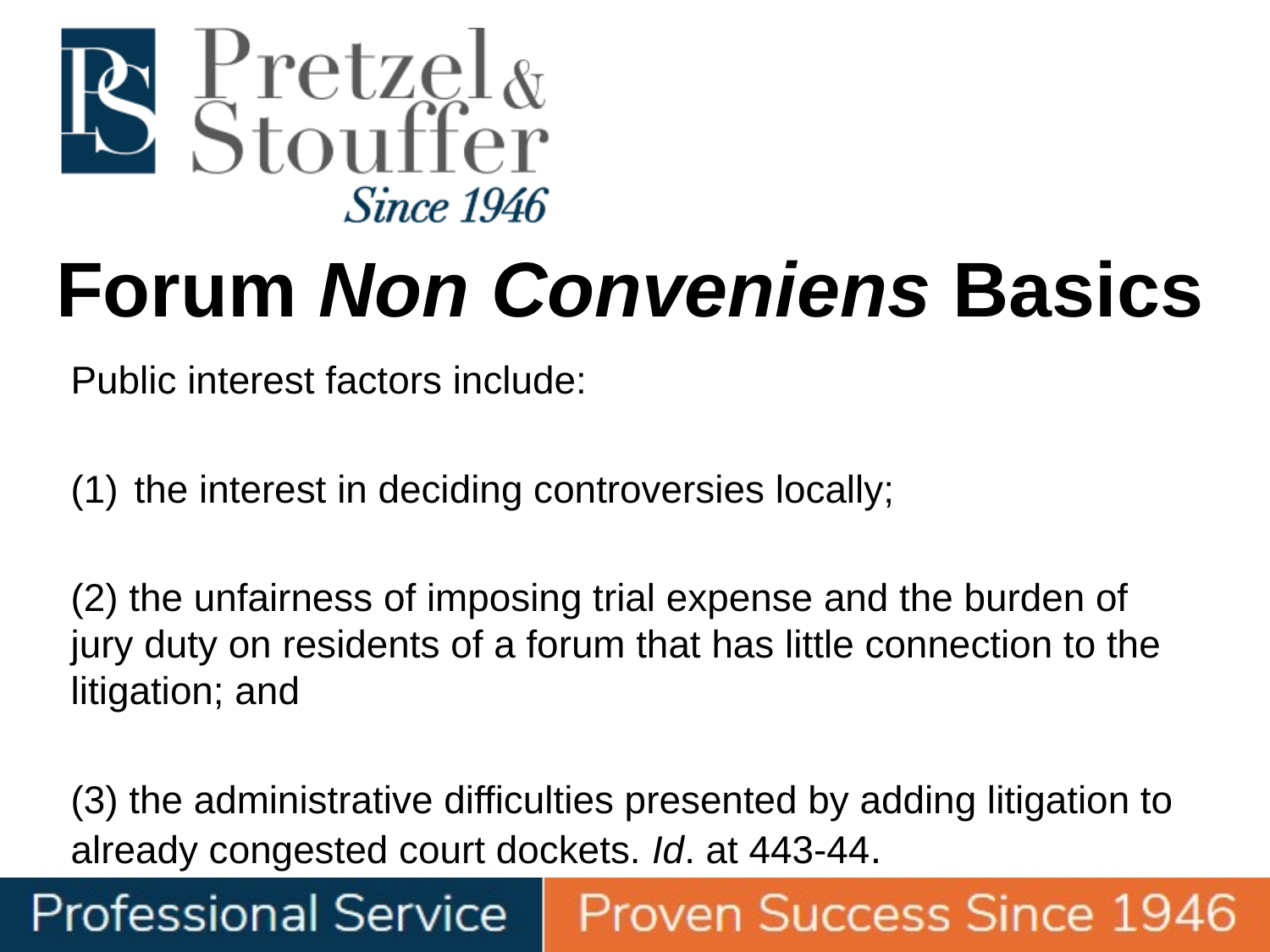

# Forum Non Conveniens Basics
Public interest factors include:

the interest in deciding controversies locally;

(2) the unfairness of imposing trial expense and the burden of jury duty on residents of a forum that has little connection to the litigation; and

(3) the administrative difficulties presented by adding litigation to already congested court dockets. Id. at 443-44.